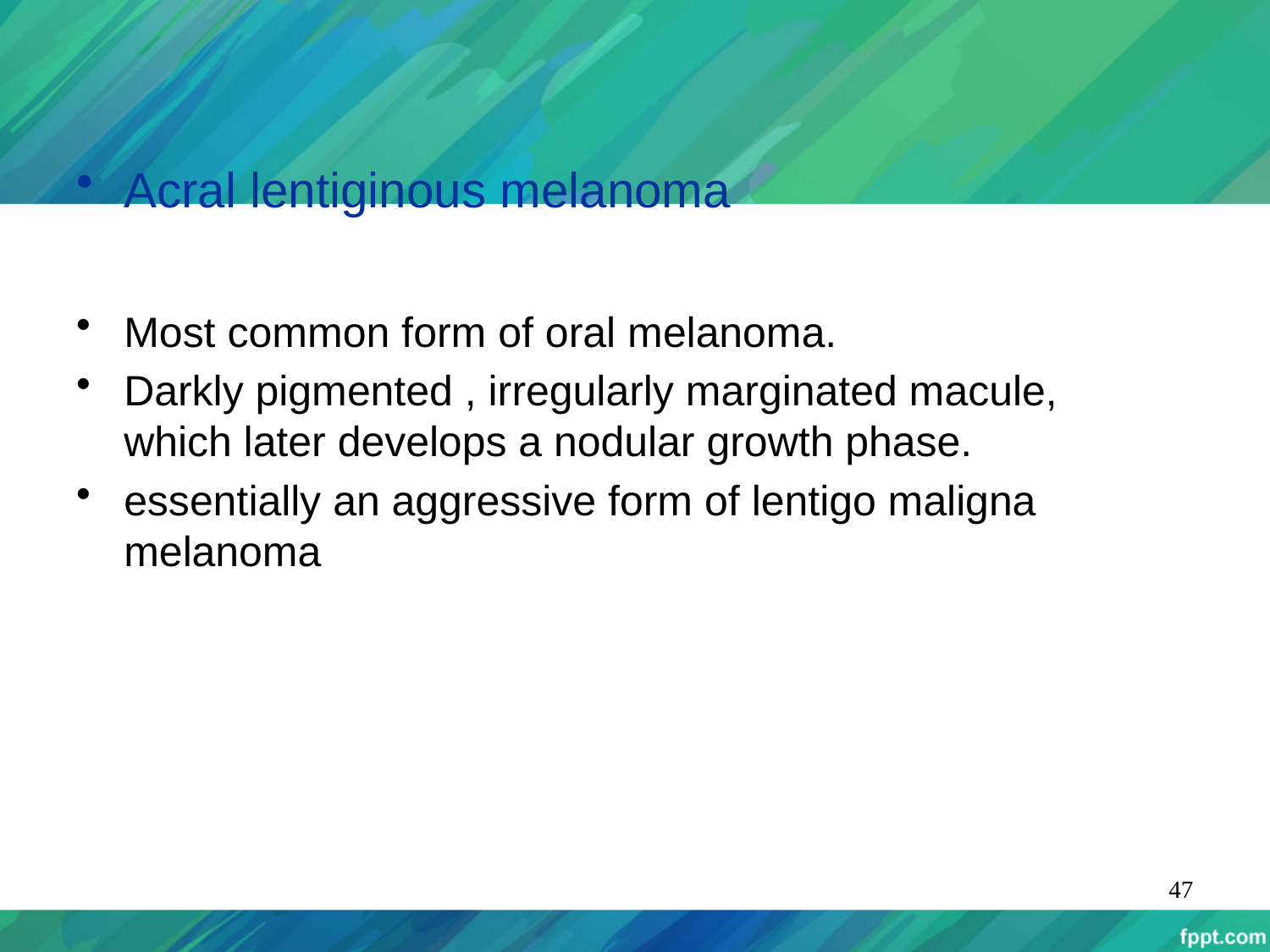

Acral lentiginous melanoma

Most common form of oral melanoma.
Darkly pigmented , irregularly marginated macule, which later develops a nodular growth phase.
essentially an aggressive form of lentigo maligna melanoma
47